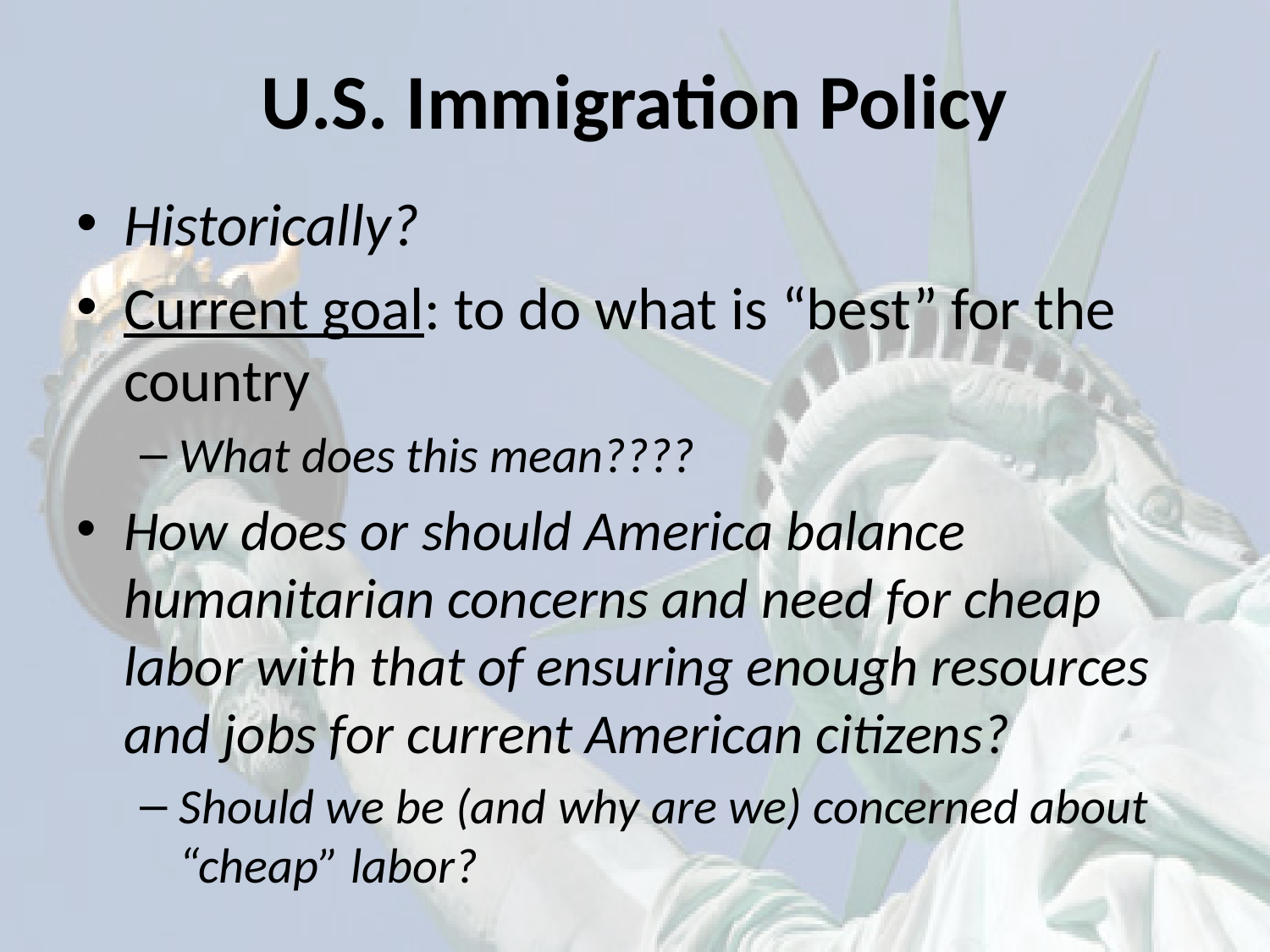

# U.S. Immigration Policy
Historically?
Current goal: to do what is “best” for the country
What does this mean????
How does or should America balance humanitarian concerns and need for cheap labor with that of ensuring enough resources and jobs for current American citizens?
Should we be (and why are we) concerned about “cheap” labor?